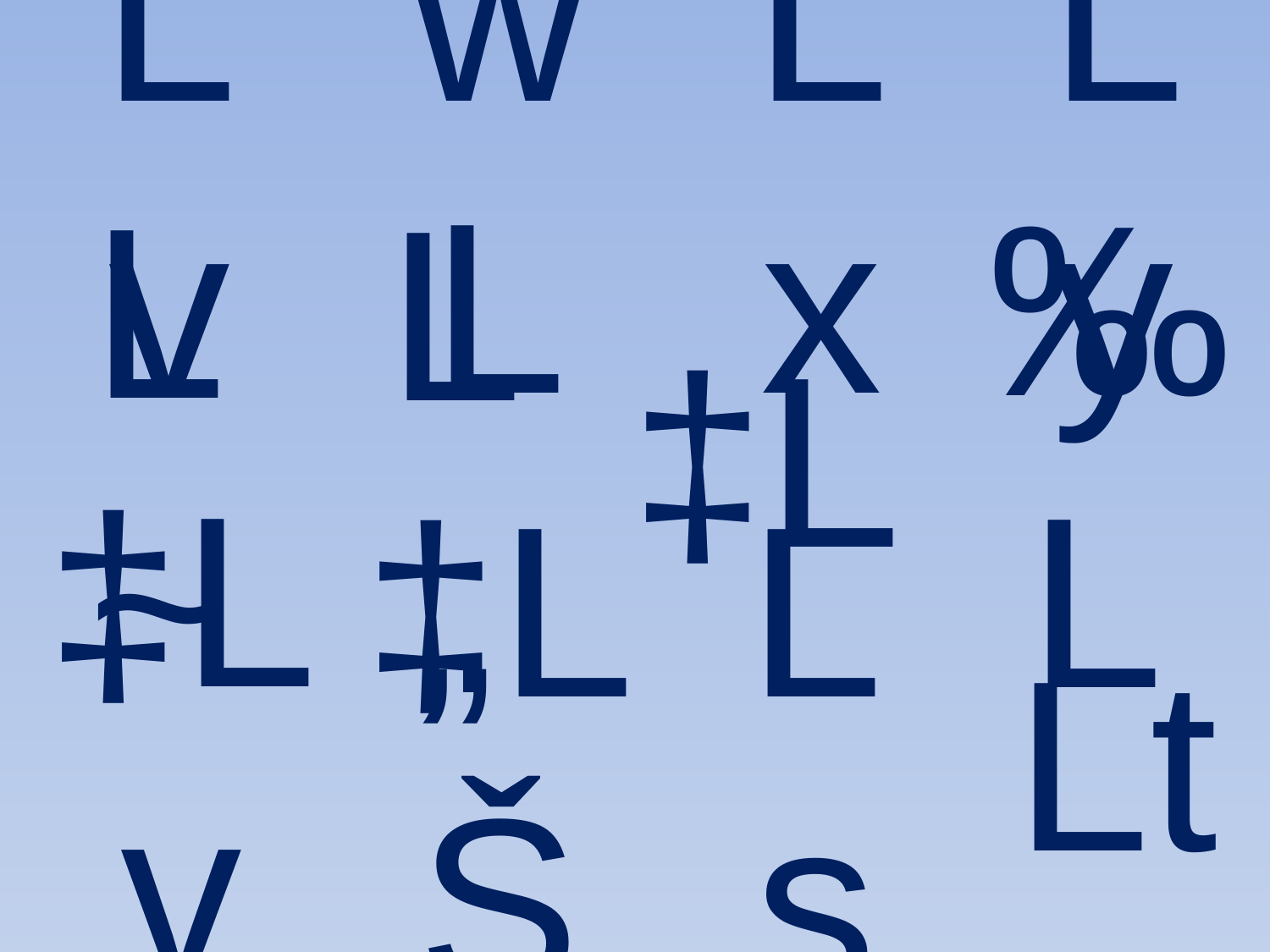

Lv
wL
Lx
Ly
‰L
‡L
L~
L„
‡Lv
‡LŠ
Ls
Lt